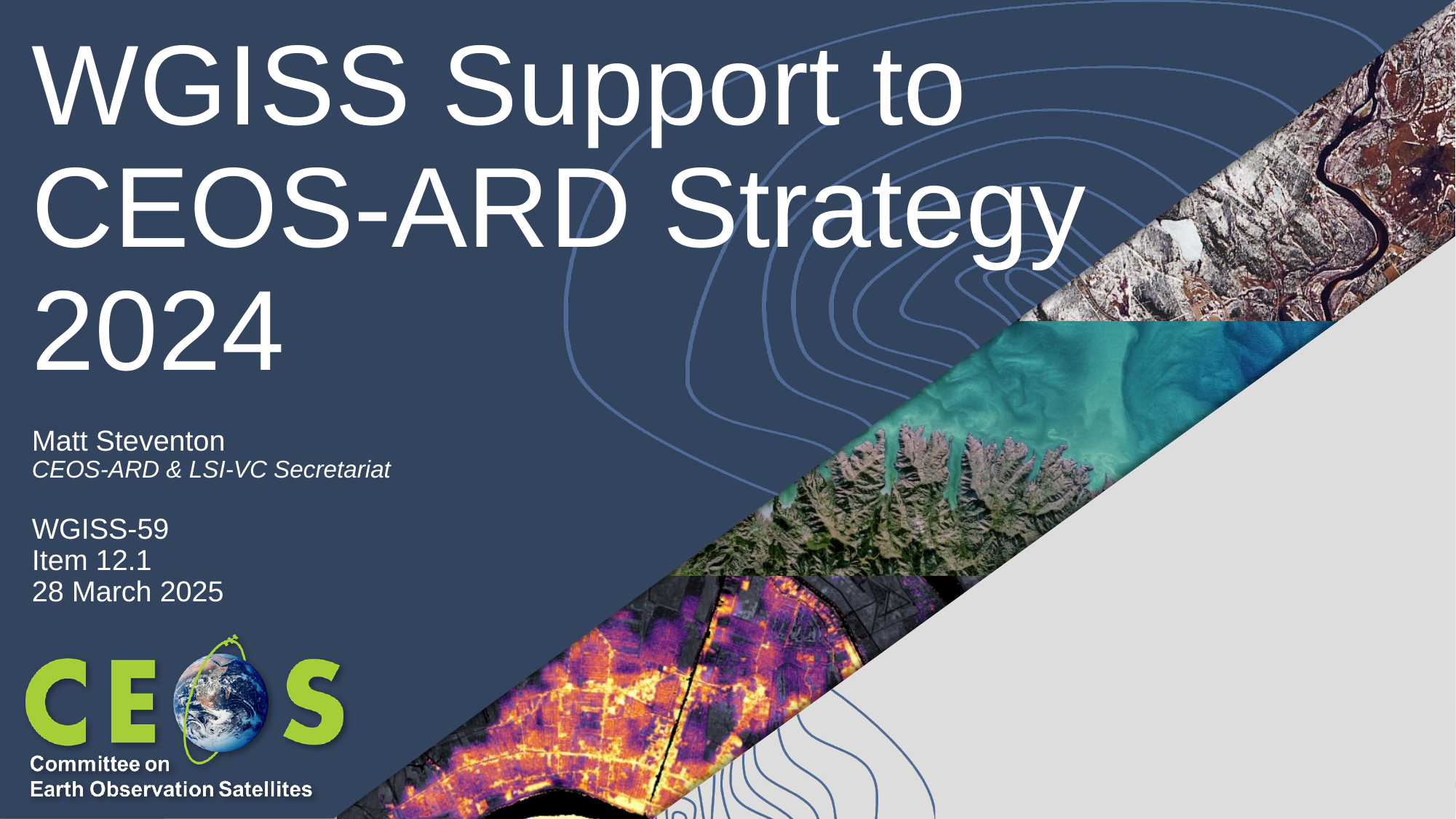

# WGISS Support to CEOS-ARD Strategy 2024

Matt Steventon
CEOS-ARD & LSI-VC Secretariat

WGISS-59
Item 12.1
28 March 2025